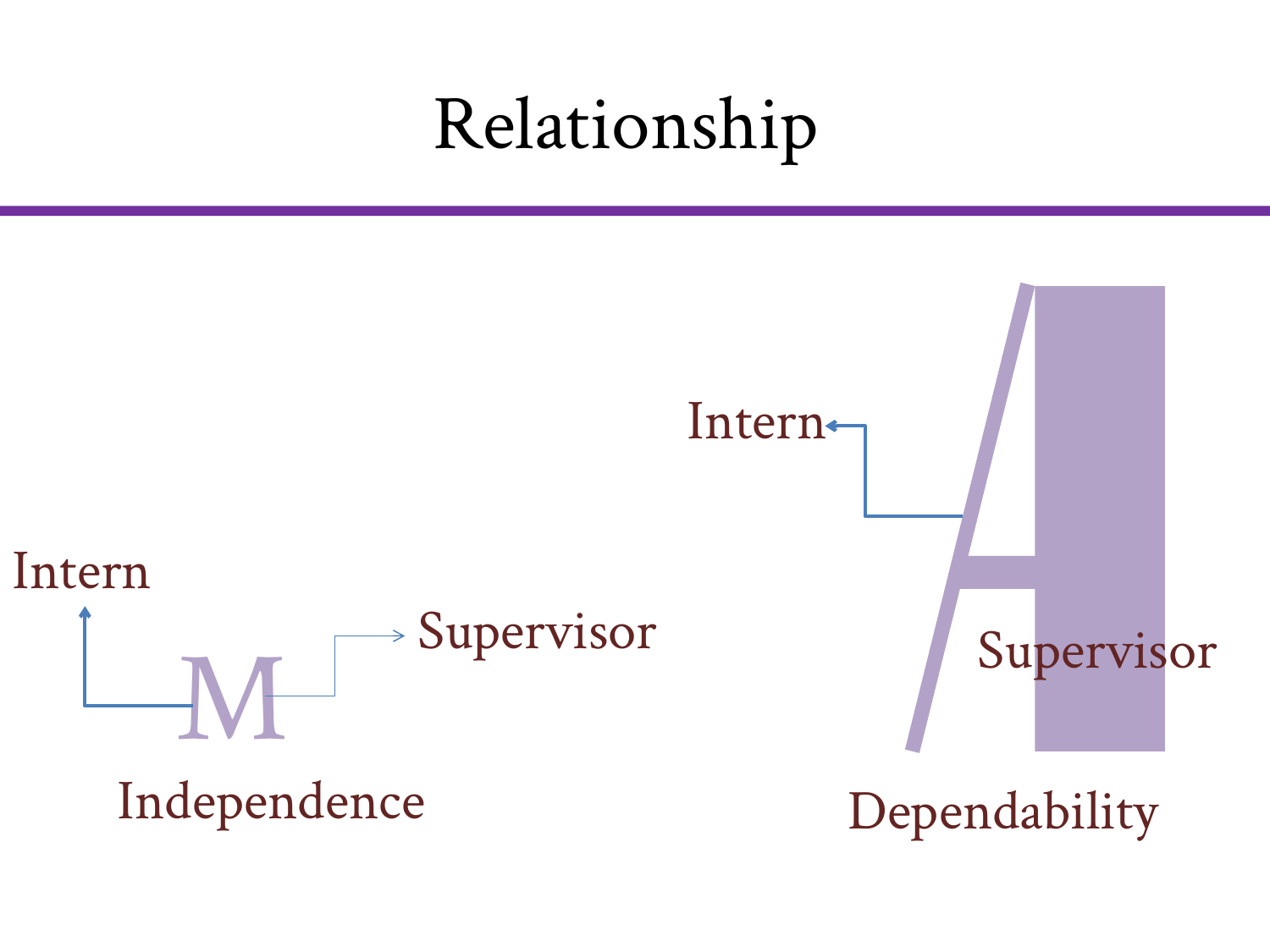

# Relationship

Intern
Intern

Supervisor
M
Supervisor
Independence

Dependability